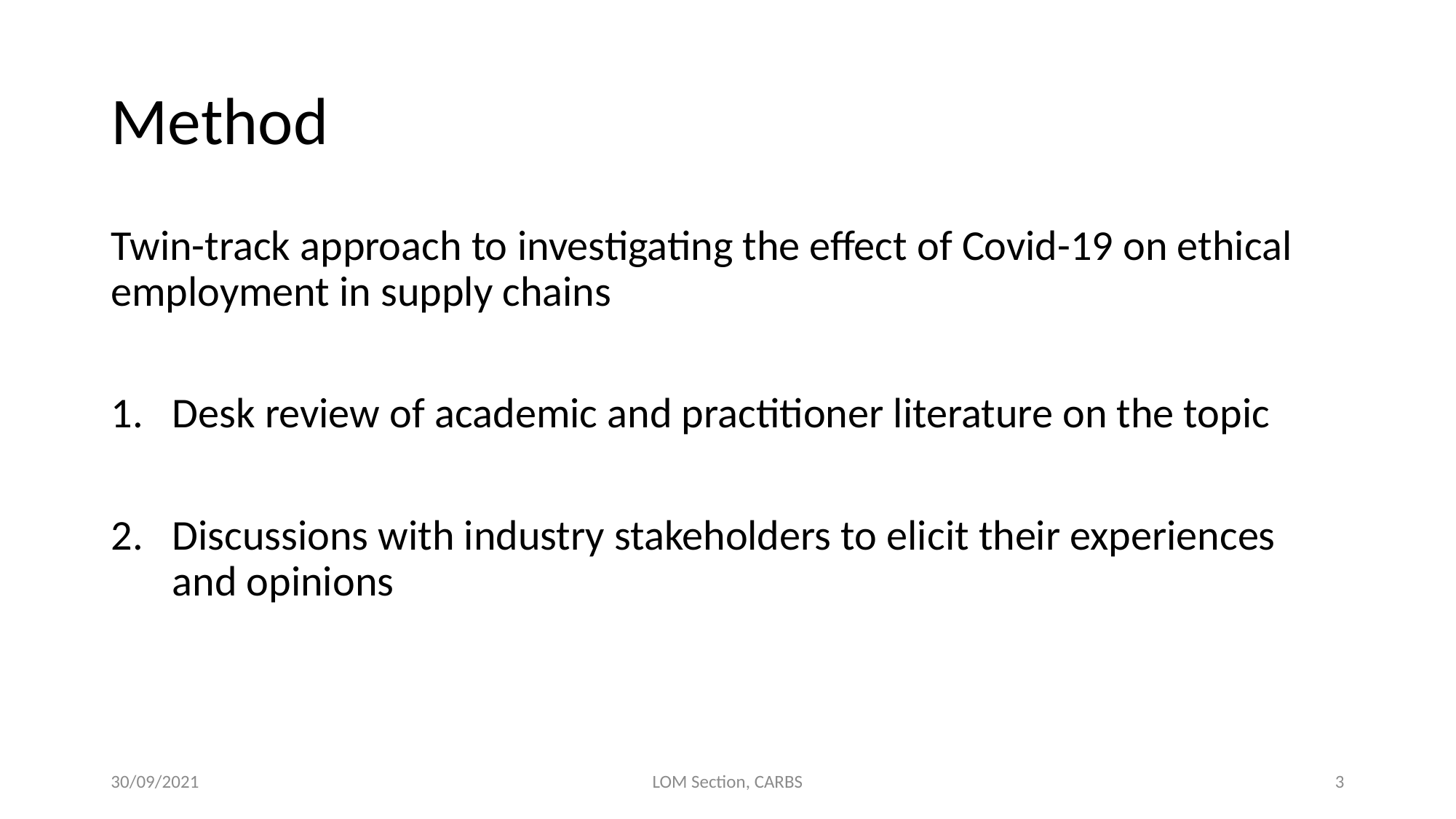

# Method
Twin-track approach to investigating the effect of Covid-19 on ethical employment in supply chains

Desk review of academic and practitioner literature on the topic

Discussions with industry stakeholders to elicit their experiences and opinions
30/09/2021
LOM Section, CARBS
3